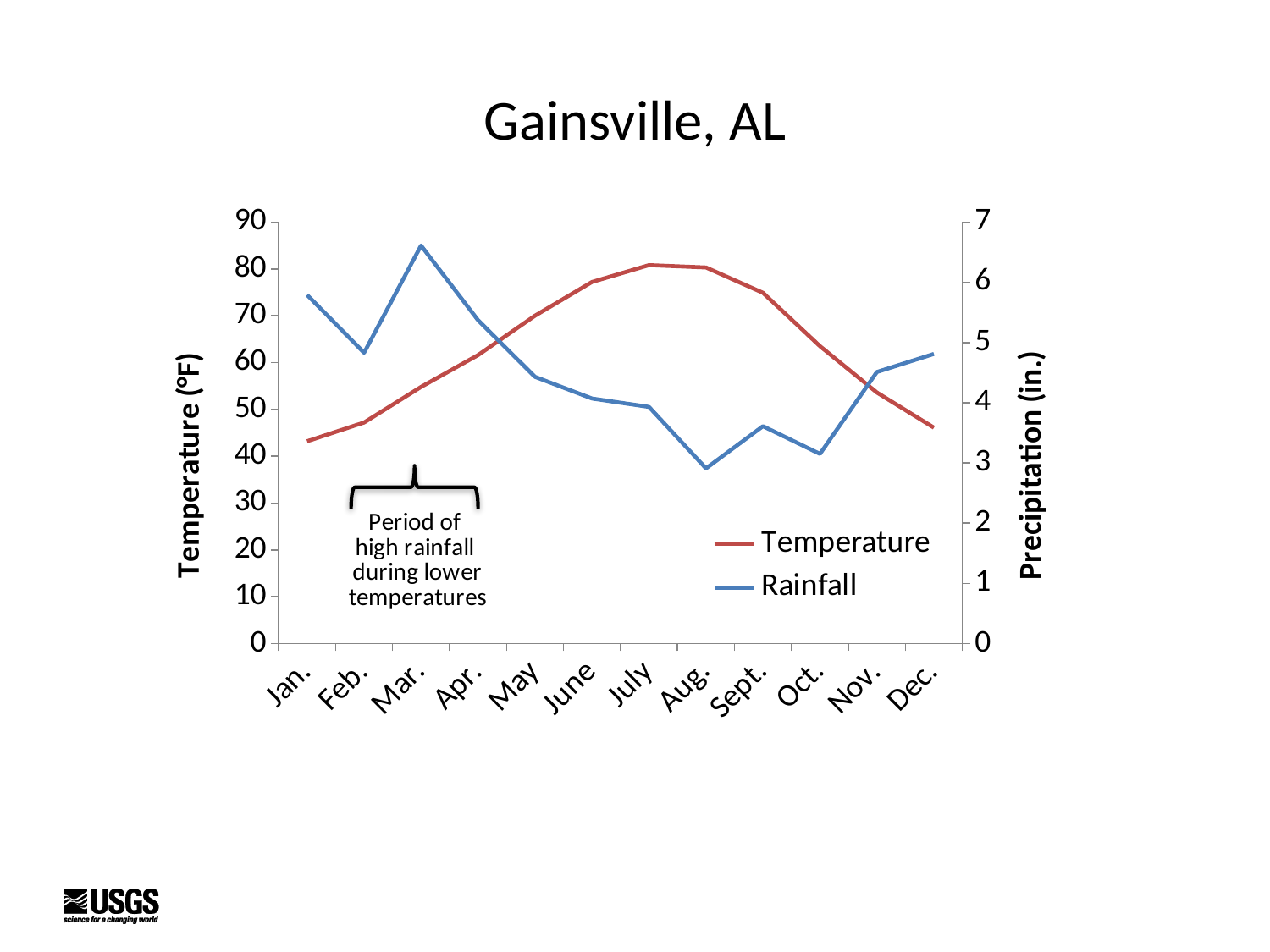

# Gainsville, AL

### Chart

| Category | Temperature | Rainfall |
|---|---|---|
| Jan. | 43.2 | 5.79 |
| Feb. | 47.2 | 4.83 |
| Mar. | 54.8 | 6.6099999999999985 |
| Apr. | 61.6 | 5.37 |
| May | 70.0 | 4.430000000000002 |
| June | 77.2 | 4.07 |
| July | 80.8 | 3.9299999999999997 |
| Aug. | 80.3 | 2.9099999999999997 |
| Sept. | 74.9 | 3.61 |
| Oct. | 63.5 | 3.15 |
| Nov. | 53.6 | 4.51 |
| Dec. | 46.1 | 4.81 |